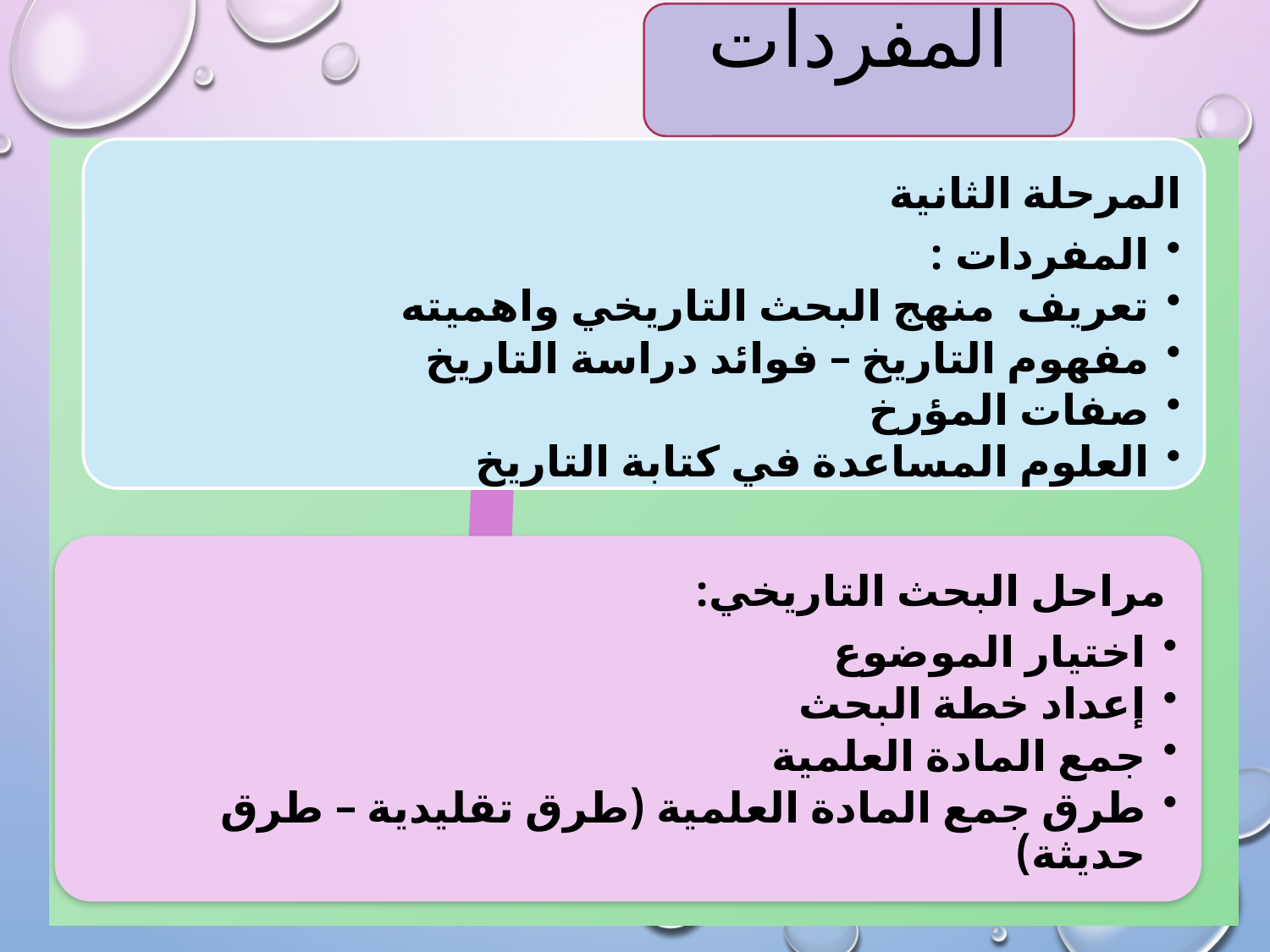

المفردات

المرحلة الثانية
المفردات :
تعريف  منهج البحث التاريخي واهميته
مفهوم التاريخ – فوائد دراسة التاريخ
صفات المؤرخ
العلوم المساعدة في كتابة التاريخ
 مراحل البحث التاريخي:
اختيار الموضوع
إعداد خطة البحث
جمع المادة العلمية
طرق جمع المادة العلمية (طرق تقليدية – طرق حديثة)